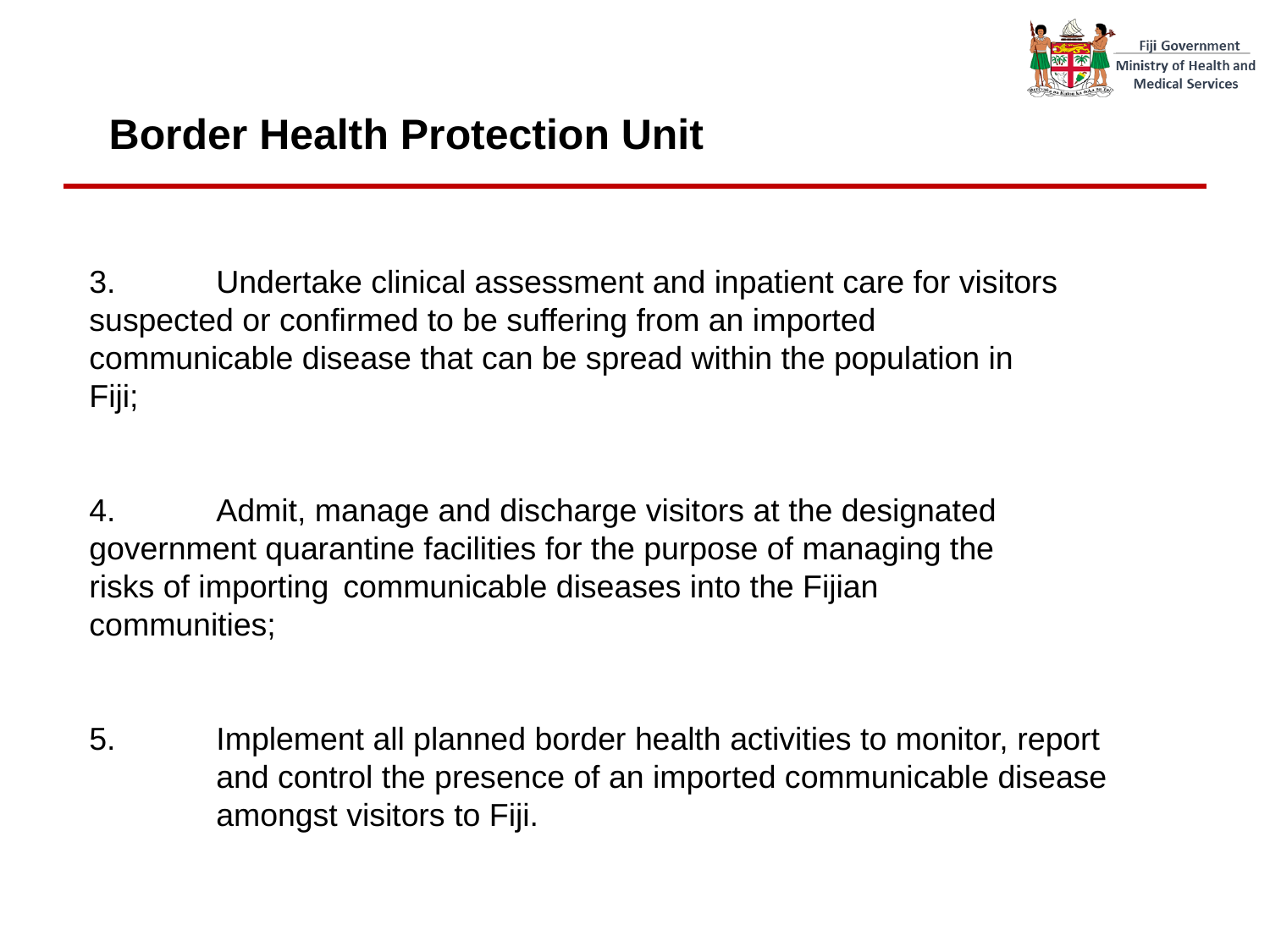

# Border Health Protection Unit
3. 	Undertake clinical assessment and inpatient care for visitors 	suspected or confirmed to be suffering from an imported 	communicable disease that can be spread within the population in 	Fiji;

4.	Admit, manage and discharge visitors at the designated 	government quarantine facilities for the purpose of managing the 	risks of importing 	communicable diseases into the Fijian 	communities;

5.	Implement all planned border health activities to monitor, report 	and control the presence of an imported communicable disease 	amongst visitors to Fiji.